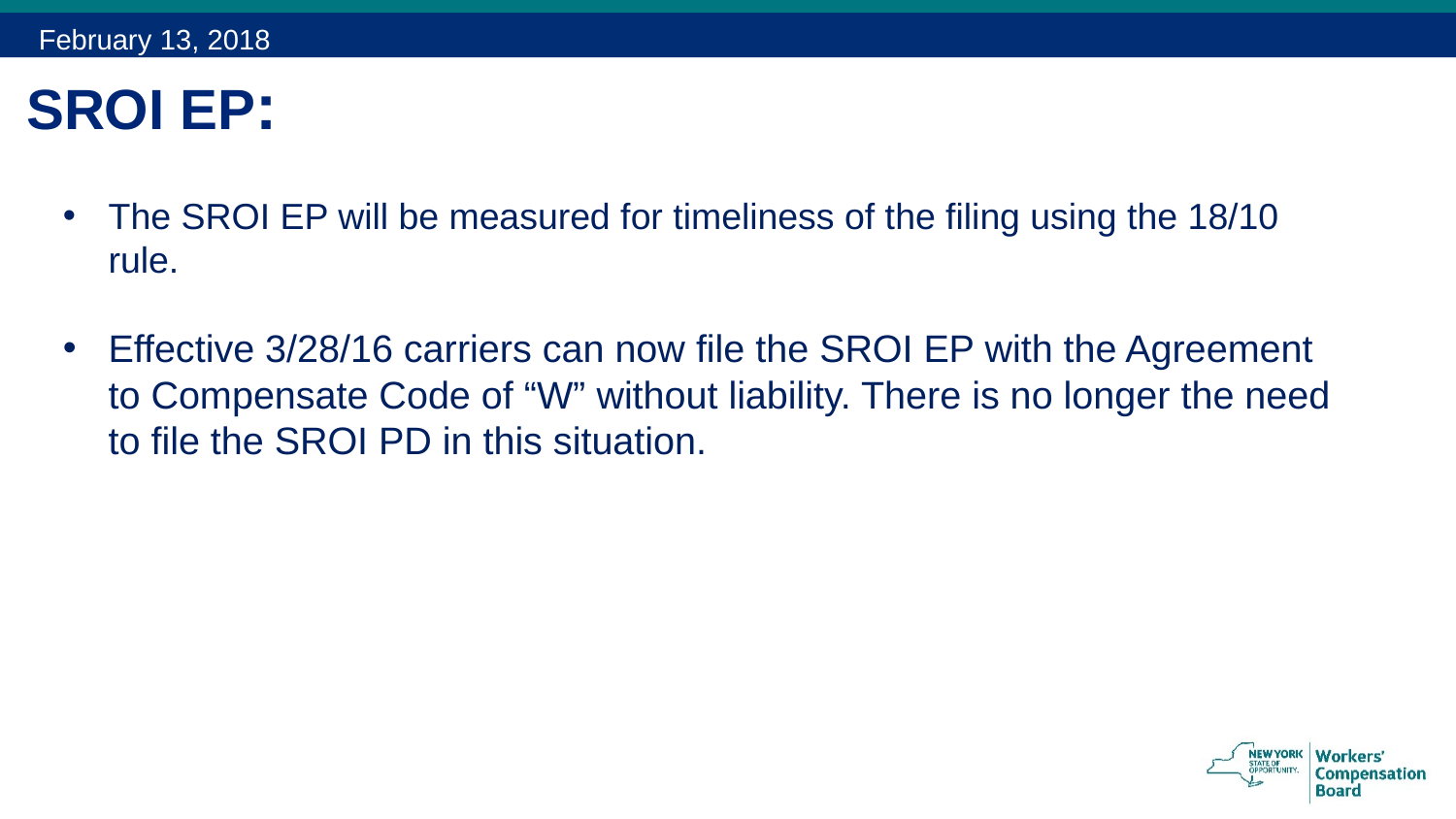

February 13, 2018
# SROI EP:

The SROI EP will be measured for timeliness of the filing using the 18/10 rule.

Effective 3/28/16 carriers can now file the SROI EP with the Agreement to Compensate Code of “W” without liability. There is no longer the need to file the SROI PD in this situation.